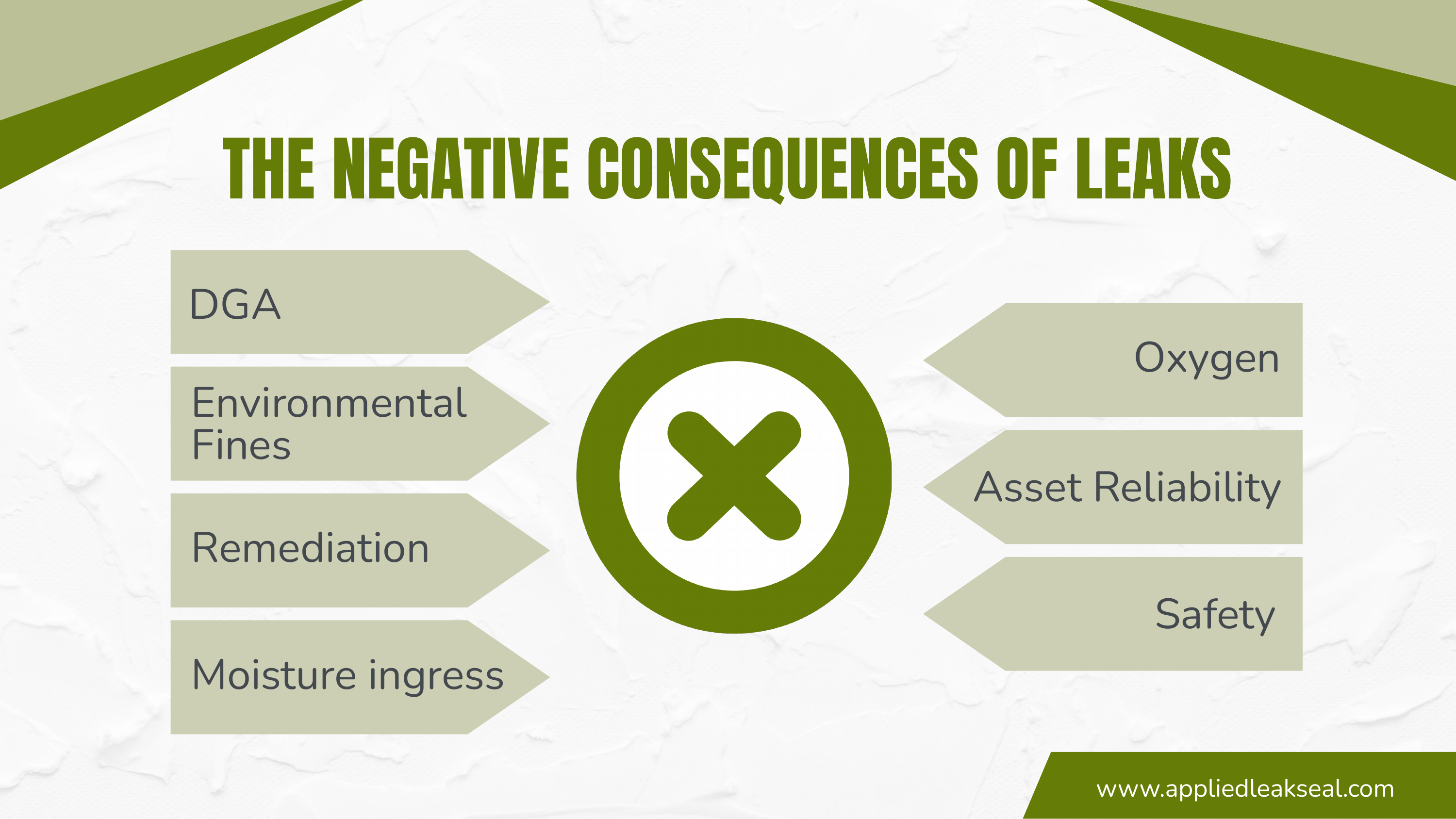

THE NEGATIVE CONSEQUENCES OF LEAKS

DGA

Oxygen

Environmental
Fines

Asset Reliability

Remediation

Safety

Moisture ingress

www.appliedleakseal.com